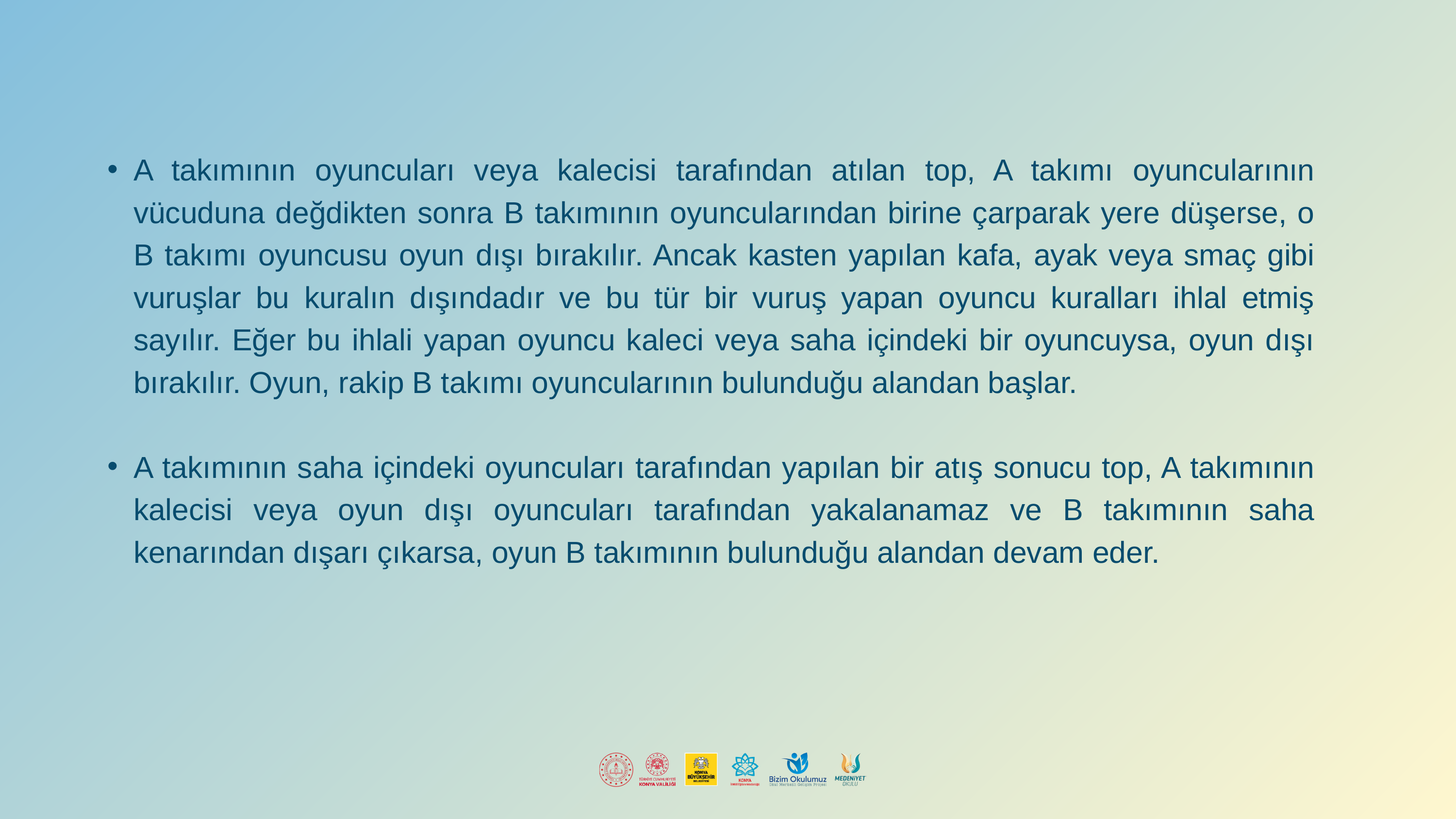

A takımının oyuncuları veya kalecisi tarafından atılan top, A takımı oyuncularının vücuduna değdikten sonra B takımının oyuncularından birine çarparak yere düşerse, o B takımı oyuncusu oyun dışı bırakılır. Ancak kasten yapılan kafa, ayak veya smaç gibi vuruşlar bu kuralın dışındadır ve bu tür bir vuruş yapan oyuncu kuralları ihlal etmiş sayılır. Eğer bu ihlali yapan oyuncu kaleci veya saha içindeki bir oyuncuysa, oyun dışı bırakılır. Oyun, rakip B takımı oyuncularının bulunduğu alandan başlar.

A takımının saha içindeki oyuncuları tarafından yapılan bir atış sonucu top, A takımının kalecisi veya oyun dışı oyuncuları tarafından yakalanamaz ve B takımının saha kenarından dışarı çıkarsa, oyun B takımının bulunduğu alandan devam eder.